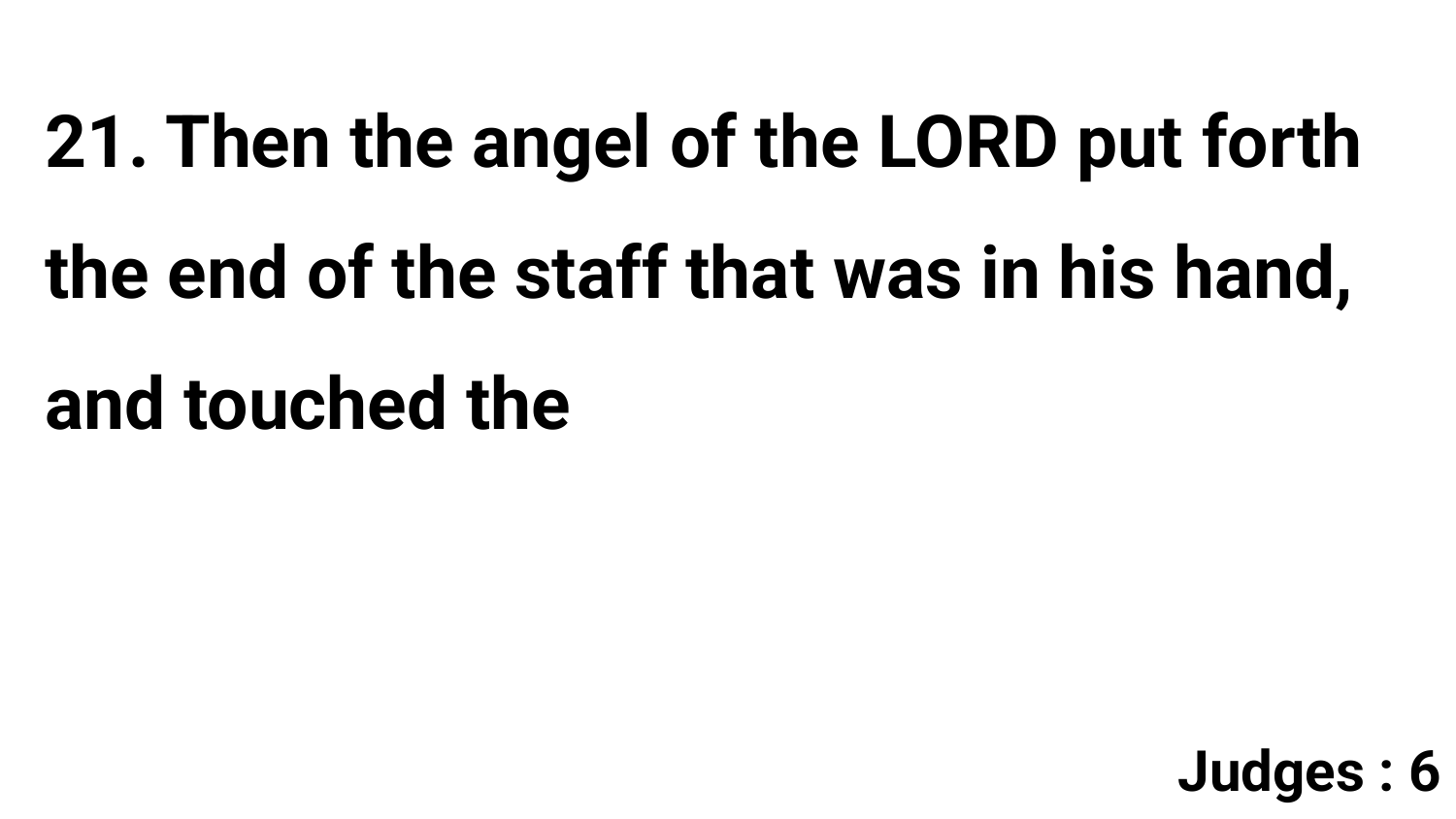

21. Then the angel of the LORD put forth the end of the staff that was in his hand, and touched the
Judges : 6